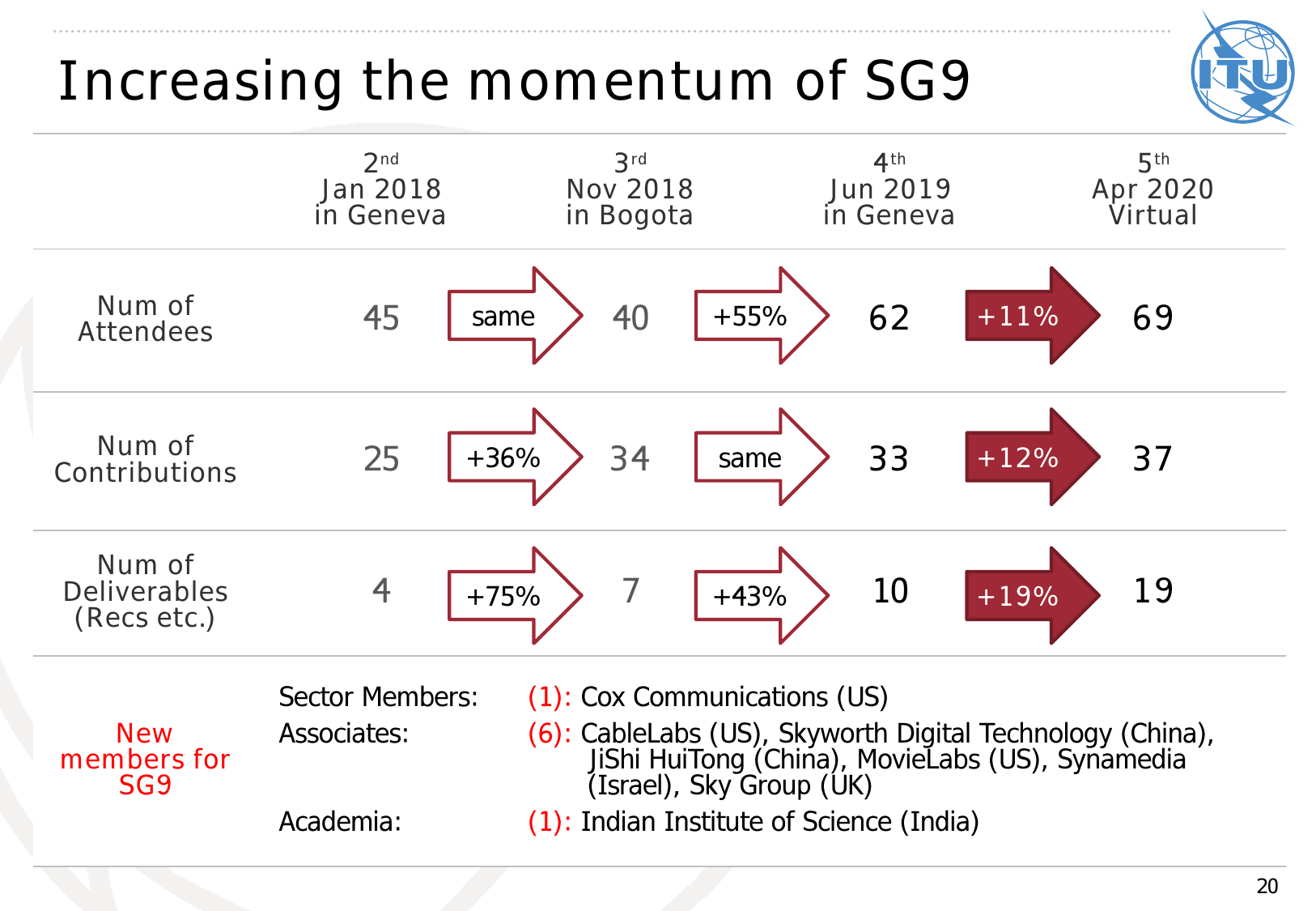

# Increasing the momentum of SG9
|  | 2nd Jan 2018 in Geneva | 3rd Nov 2018 in Bogota | 4th Jun 2019 in Geneva | 5th Apr 2020 Virtual |
| --- | --- | --- | --- | --- |
| Num of Attendees | 45 | 40 | 62 | 69 |
| Num of Contributions | 25 | 34 | 33 | 37 |
| Num of Deliverables (Recs etc.) | 4 | 7 | 10 | 19 |
| New members for SG9 | Sector Members: Associates: Academia: | (1): Cox Communications (US) (6): CableLabs (US), Skyworth Digital Technology (China), JiShi HuiTong (China), MovieLabs (US), Synamedia (Israel), Sky Group (UK) (1): Indian Institute of Science (India) |  |  |
same
+55%
+11%
+36%
same
+12%
+75%
+43%
+19%
20